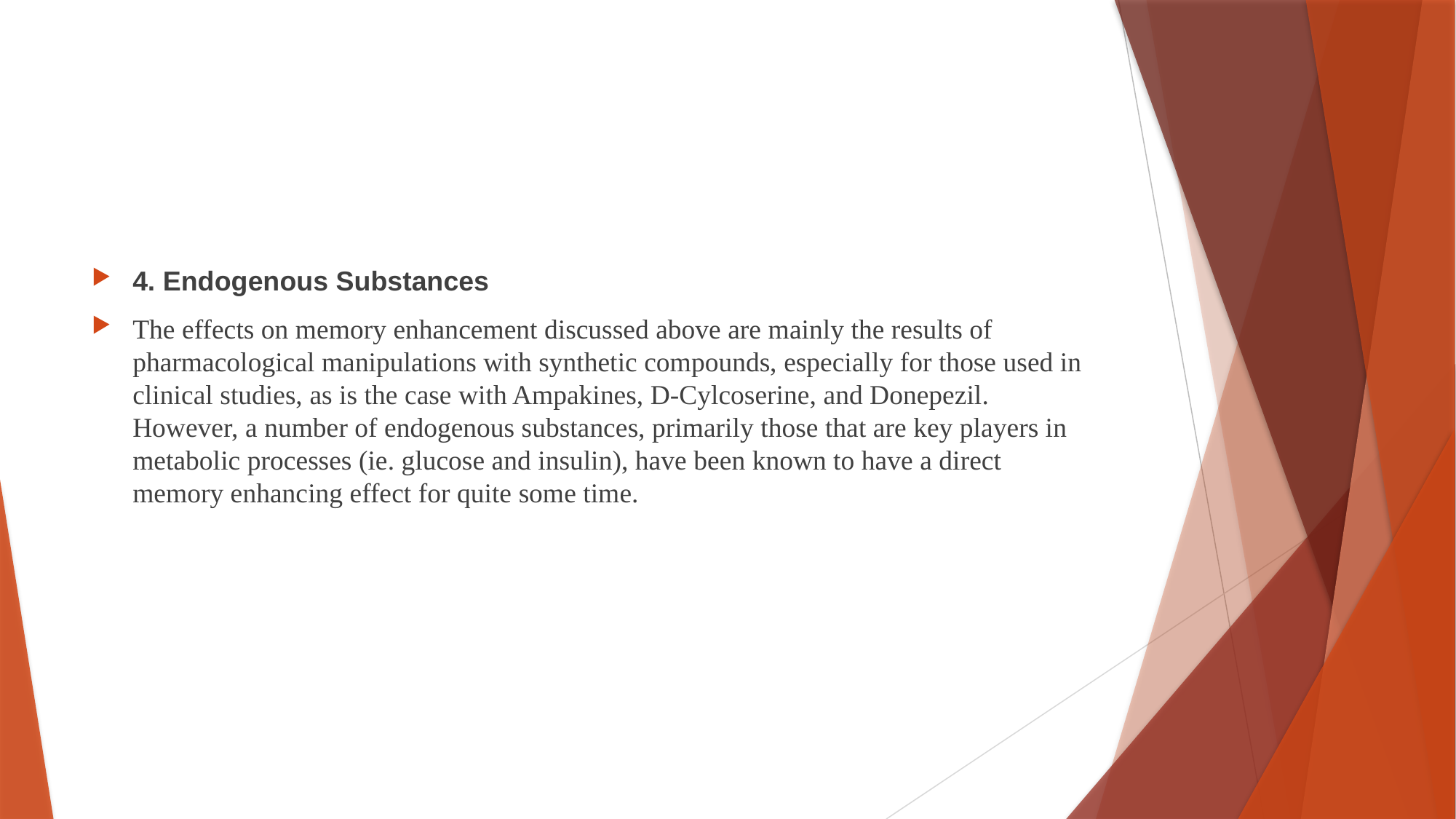

#
4. Endogenous Substances
The effects on memory enhancement discussed above are mainly the results of pharmacological manipulations with synthetic compounds, especially for those used in clinical studies, as is the case with Ampakines, D-Cylcoserine, and Donepezil. However, a number of endogenous substances, primarily those that are key players in metabolic processes (ie. glucose and insulin), have been known to have a direct memory enhancing effect for quite some time.